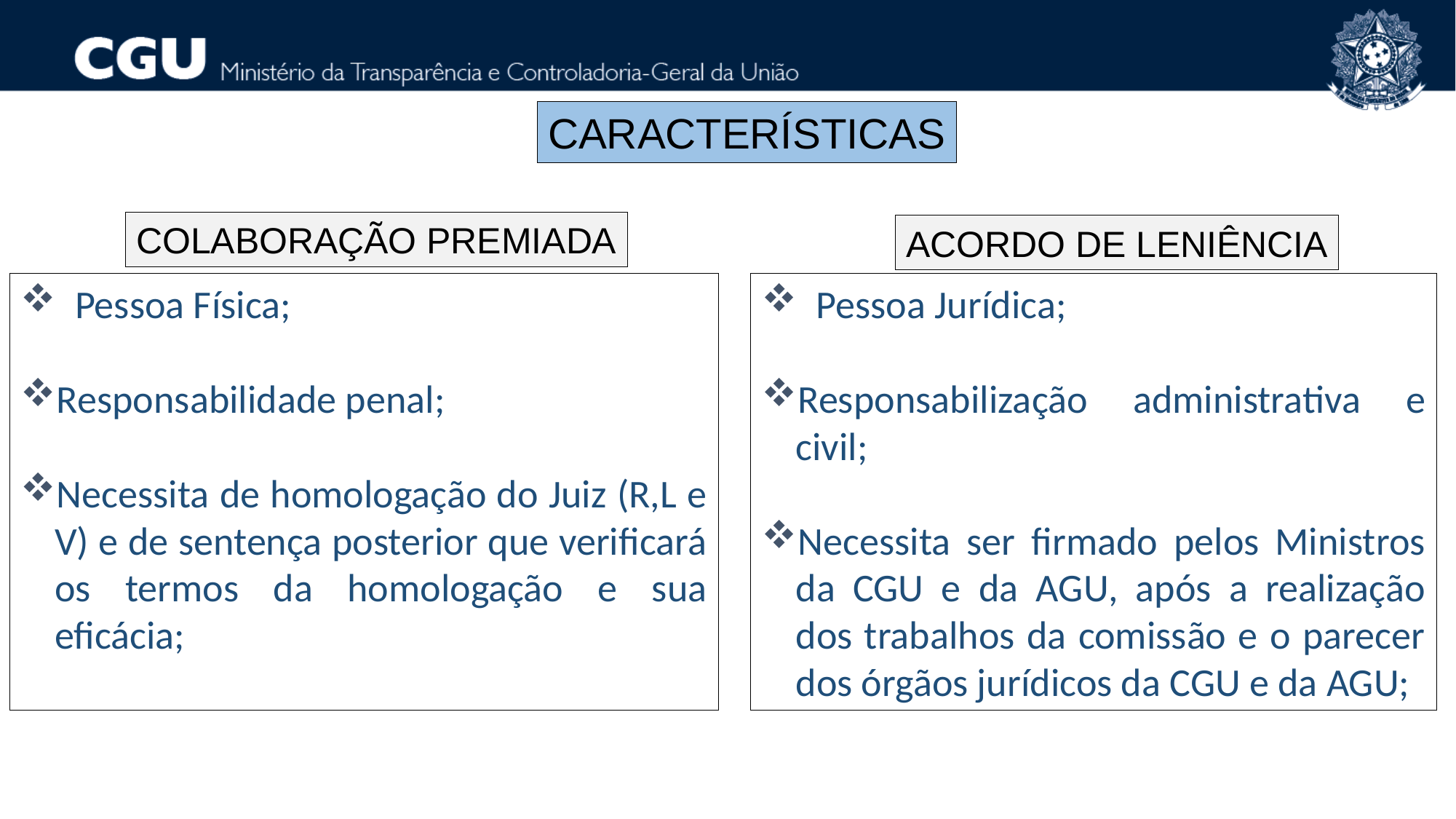

CARACTERÍSTICAS
COLABORAÇÃO PREMIADA
ACORDO DE LENIÊNCIA
Pessoa Física;

Responsabilidade penal;

Necessita de homologação do Juiz (R,L e V) e de sentença posterior que verificará os termos da homologação e sua eficácia;

Pessoa Jurídica;

Responsabilização administrativa e civil;

Necessita ser firmado pelos Ministros da CGU e da AGU, após a realização dos trabalhos da comissão e o parecer dos órgãos jurídicos da CGU e da AGU;